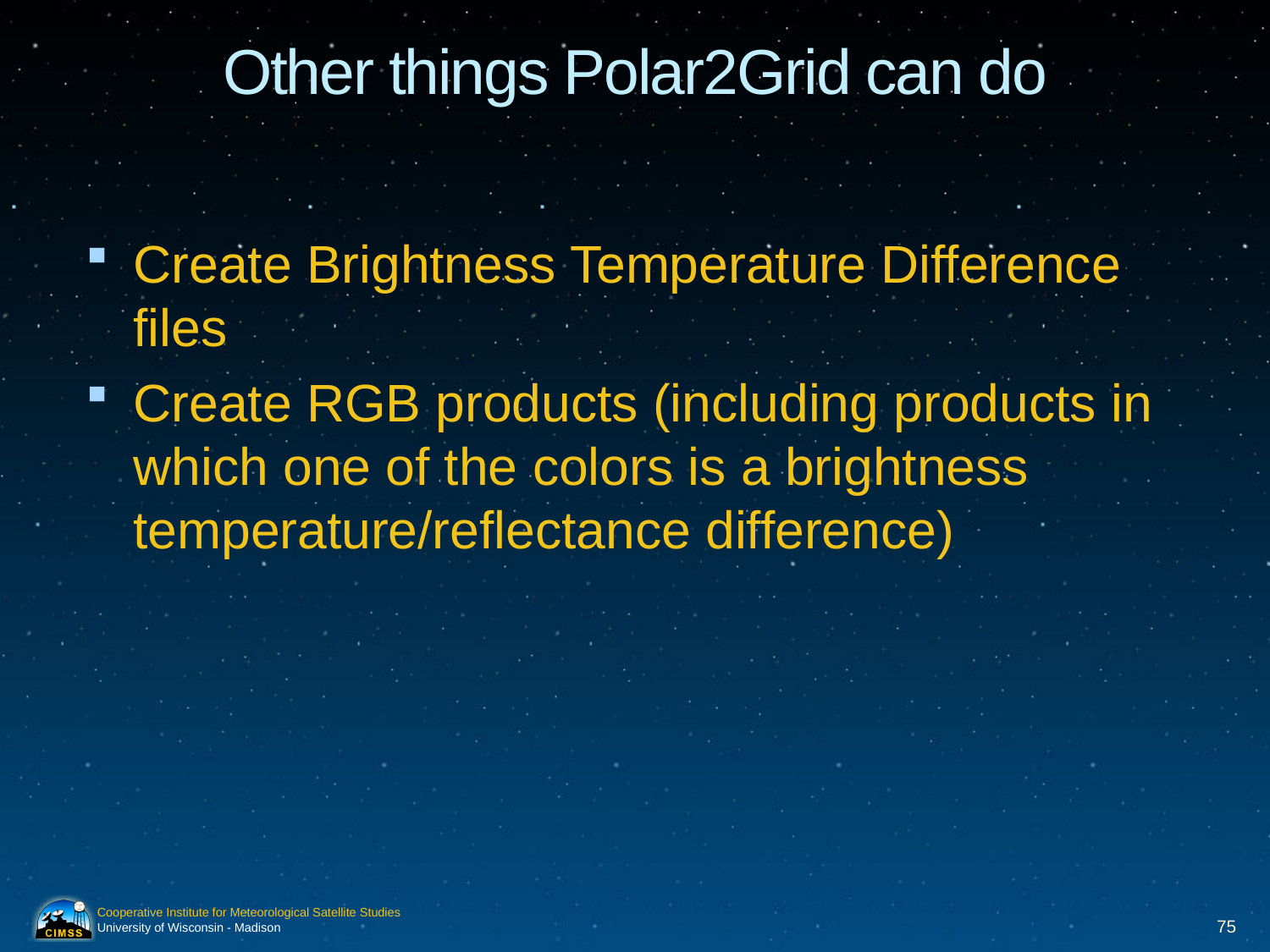

# Other things Polar2Grid can do

Create Brightness Temperature Difference files
Create RGB products (including products in which one of the colors is a brightness temperature/reflectance difference)
75